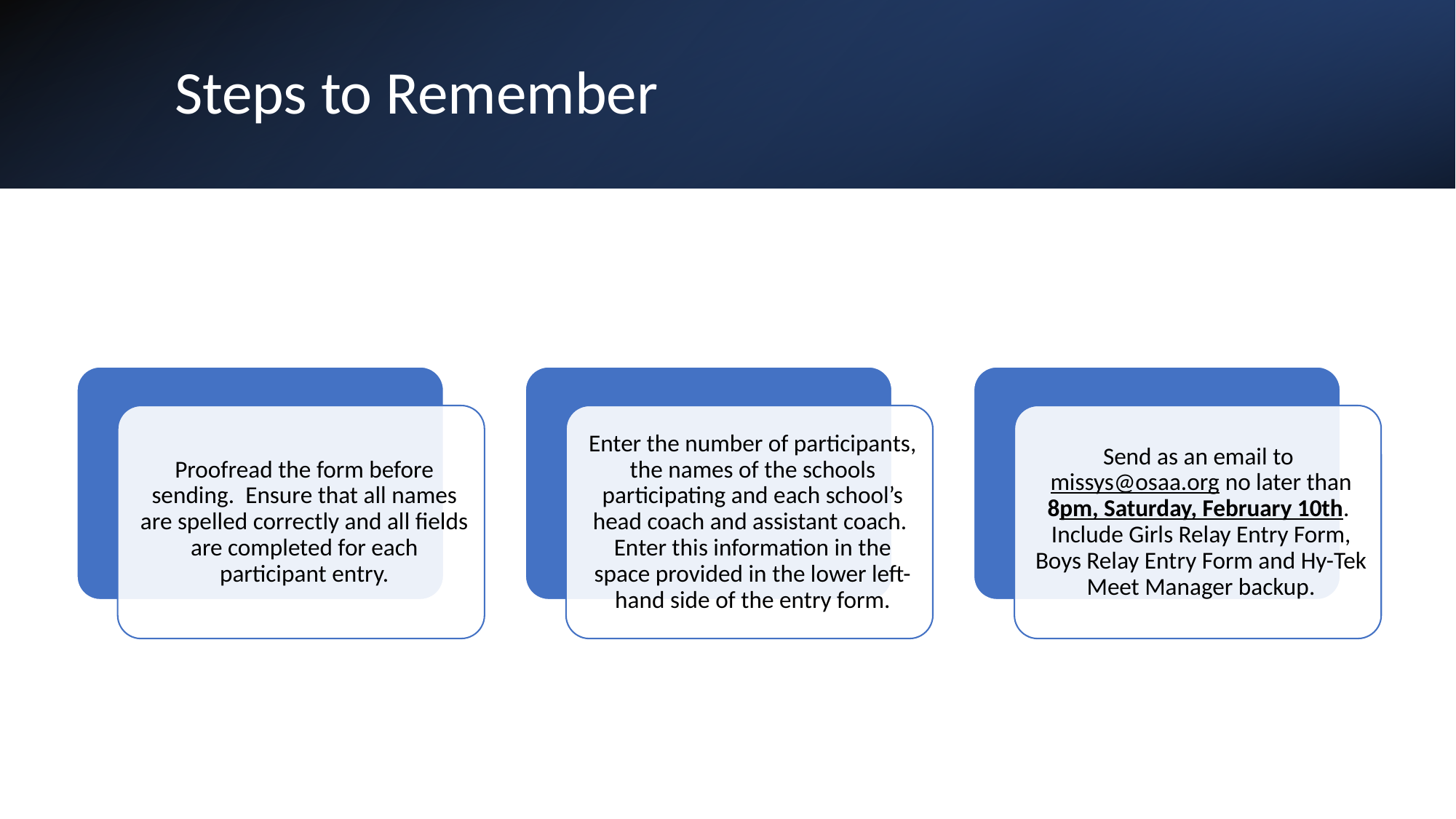

# Steps to Remember
Proofread the form before sending.  Ensure that all names are spelled correctly and all fields are completed for each participant entry.
Enter the number of participants, the names of the schools participating and each school’s head coach and assistant coach.  Enter this information in the space provided in the lower left-hand side of the entry form.
Send as an email to missys@osaa.org no later than 8pm, Saturday, February 10th.  Include Girls Relay Entry Form, Boys Relay Entry Form and Hy-Tek Meet Manager backup.